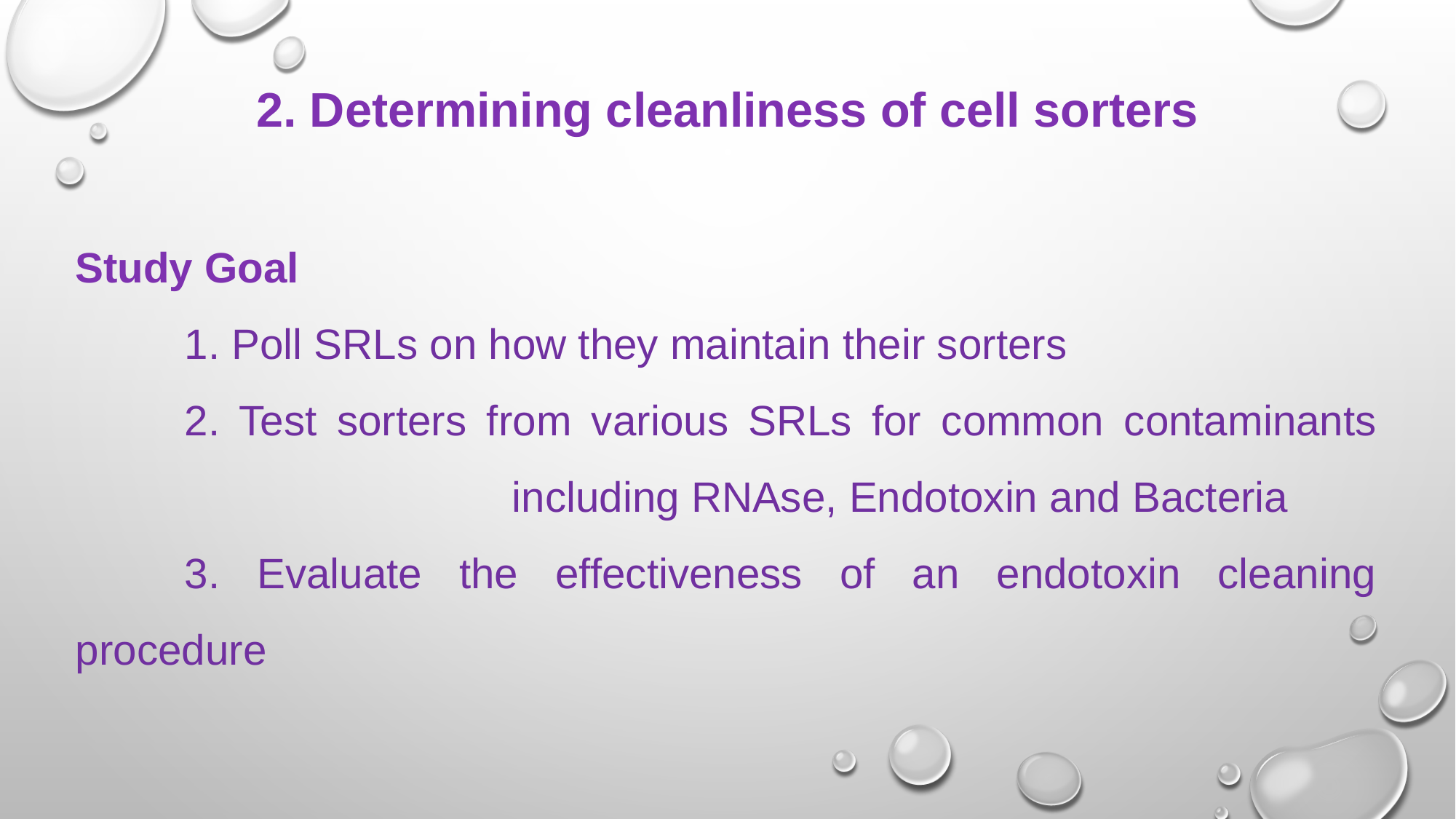

2. Determining cleanliness of cell sorters
Study Goal
	1. Poll SRLs on how they maintain their sorters
	2. Test sorters from various SRLs for common contaminants 				including RNAse, Endotoxin and Bacteria
	3. Evaluate the effectiveness of an endotoxin cleaning procedure